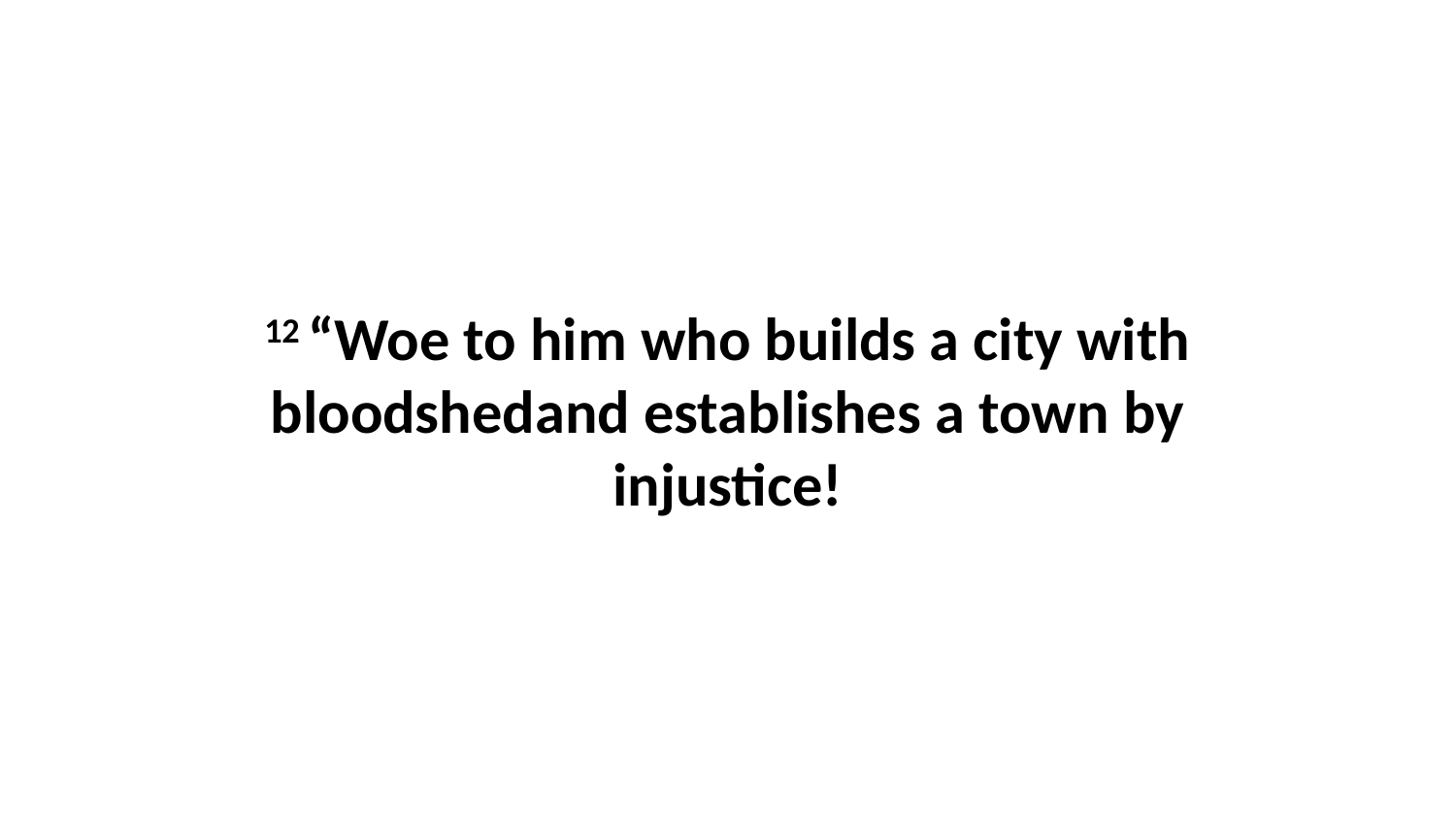

12 “Woe to him who builds a city with bloodshedand establishes a town by injustice!